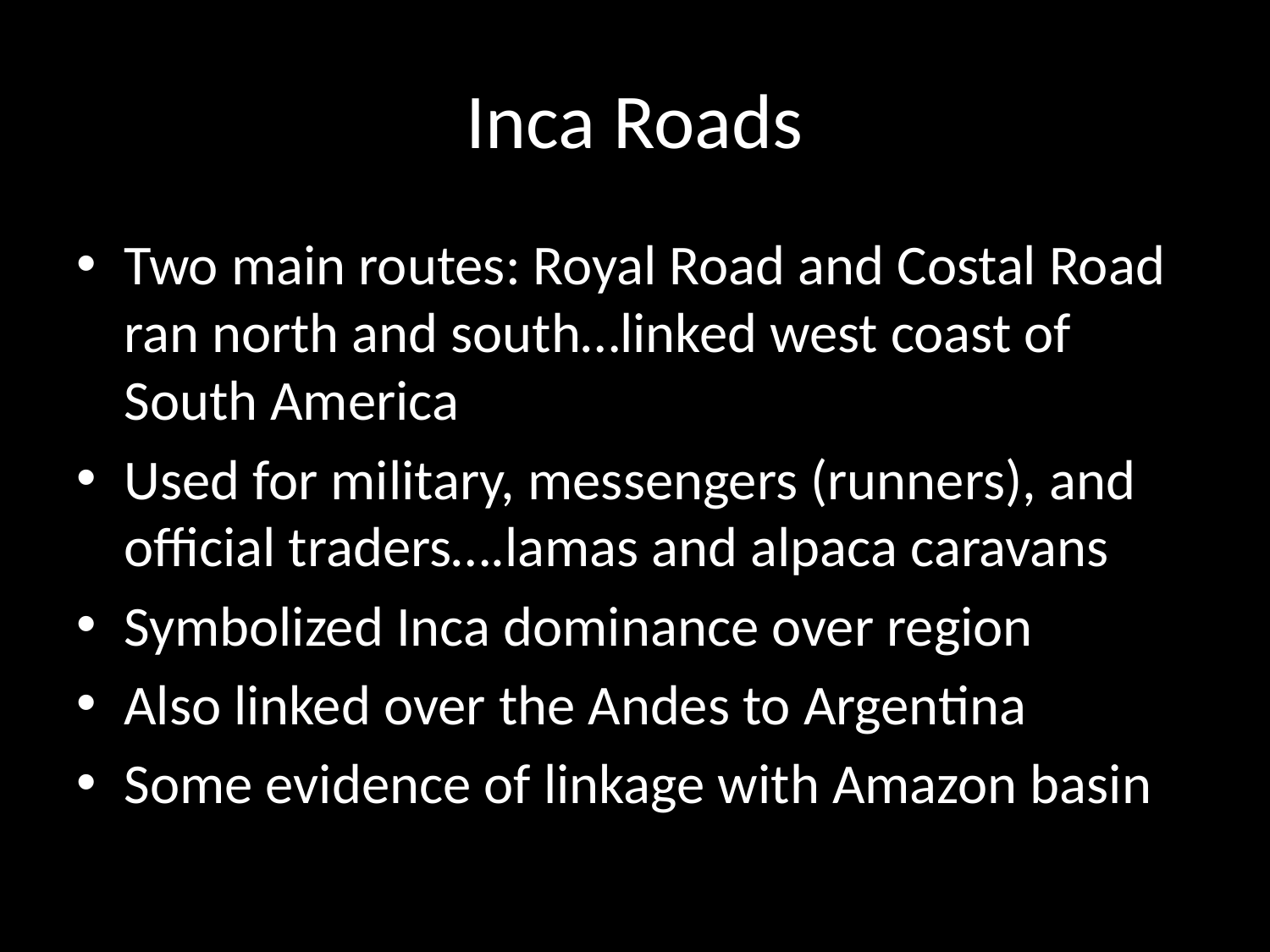

# Inca Roads
Two main routes: Royal Road and Costal Road ran north and south…linked west coast of South America
Used for military, messengers (runners), and official traders….lamas and alpaca caravans
Symbolized Inca dominance over region
Also linked over the Andes to Argentina
Some evidence of linkage with Amazon basin